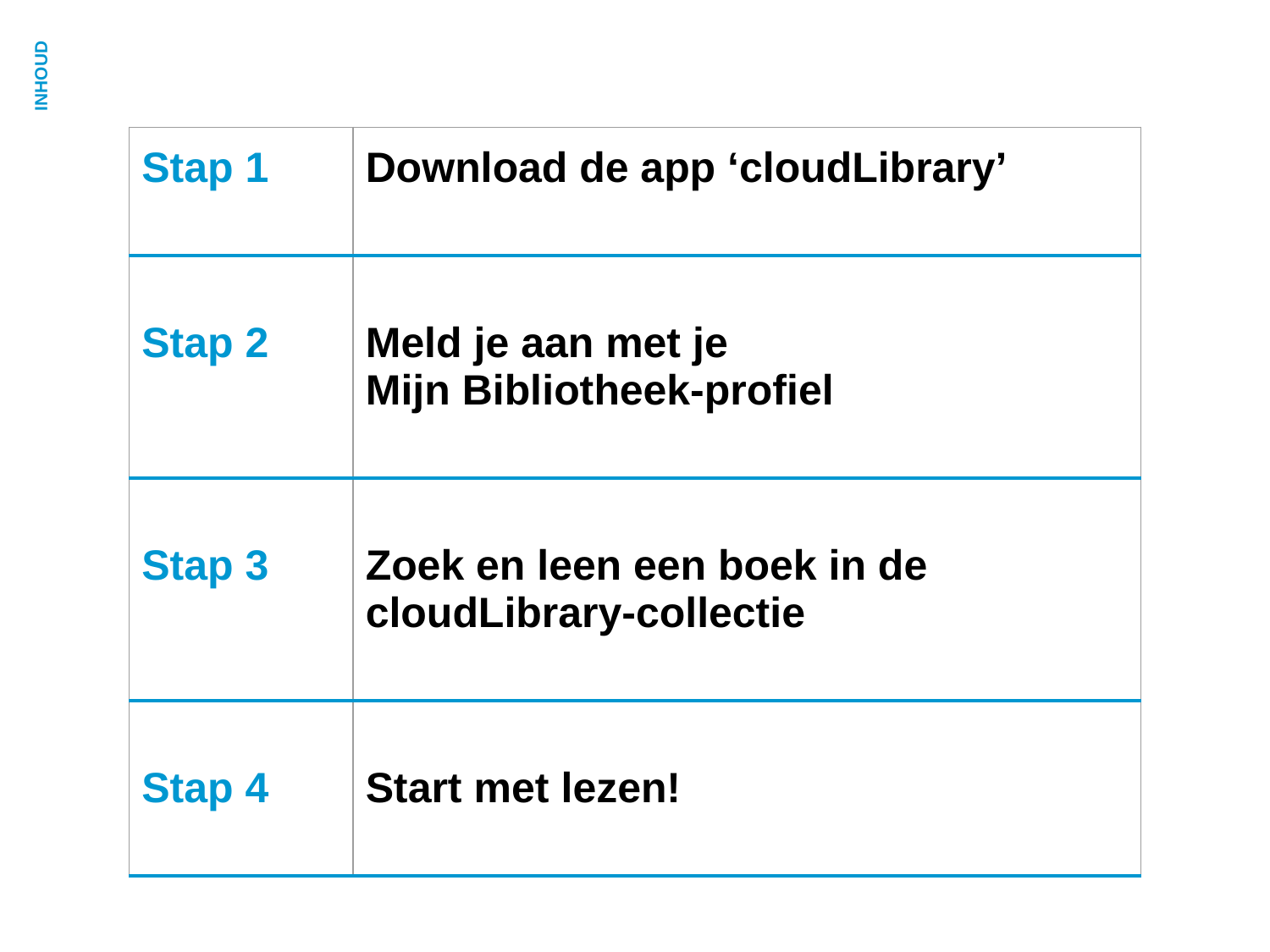

INHOUD
| Stap 1 | Download de app ‘cloudLibrary’ |
| --- | --- |
| Stap 2 | Meld je aan met je Mijn Bibliotheek-profiel |
| Stap 3 | Zoek en leen een boek in de cloudLibrary-collectie |
| Stap 4 | Start met lezen! |